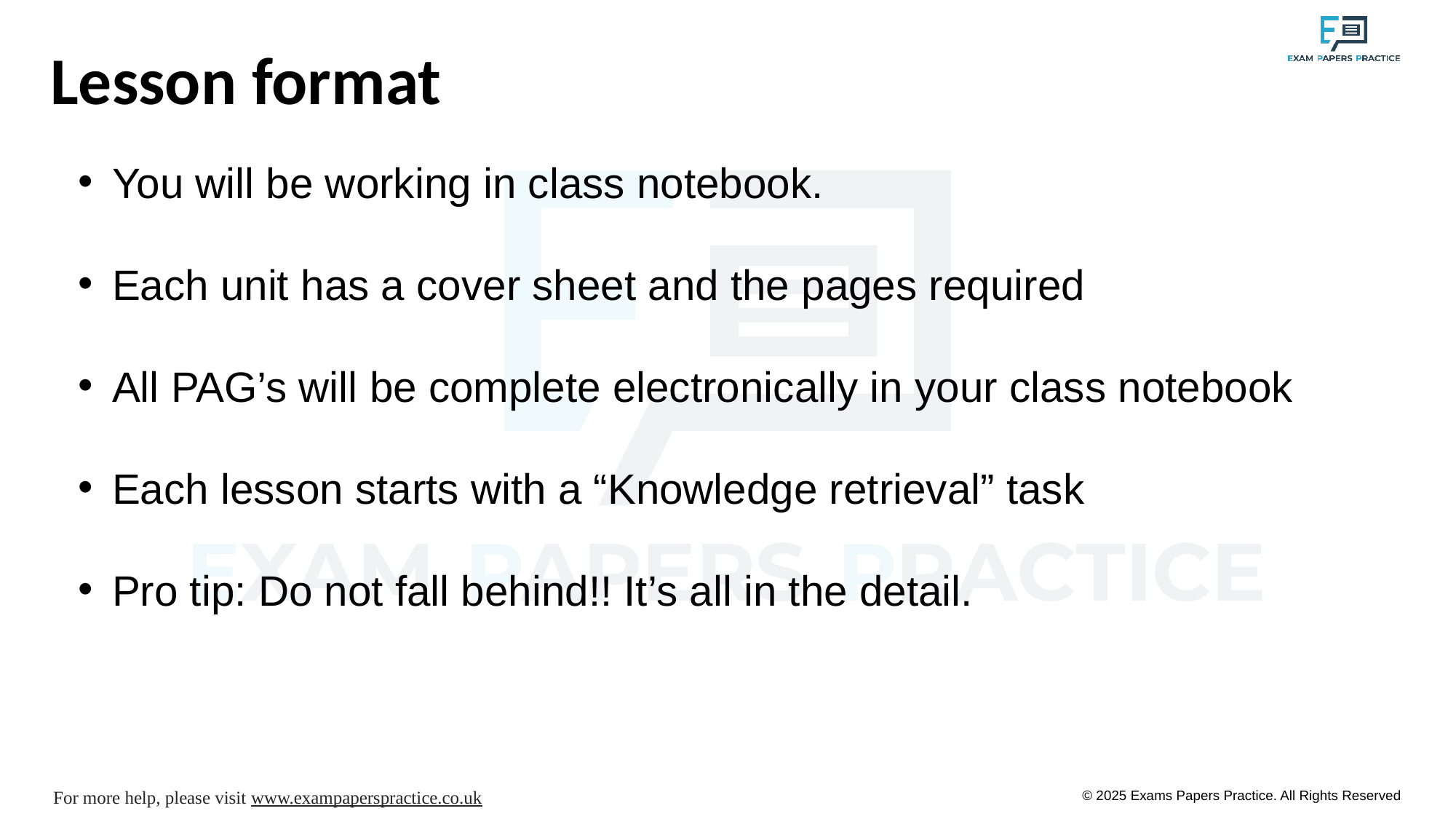

# Lesson format
You will be working in class notebook.

Each unit has a cover sheet and the pages required

All PAG’s will be complete electronically in your class notebook

Each lesson starts with a “Knowledge retrieval” task

Pro tip: Do not fall behind!! It’s all in the detail.